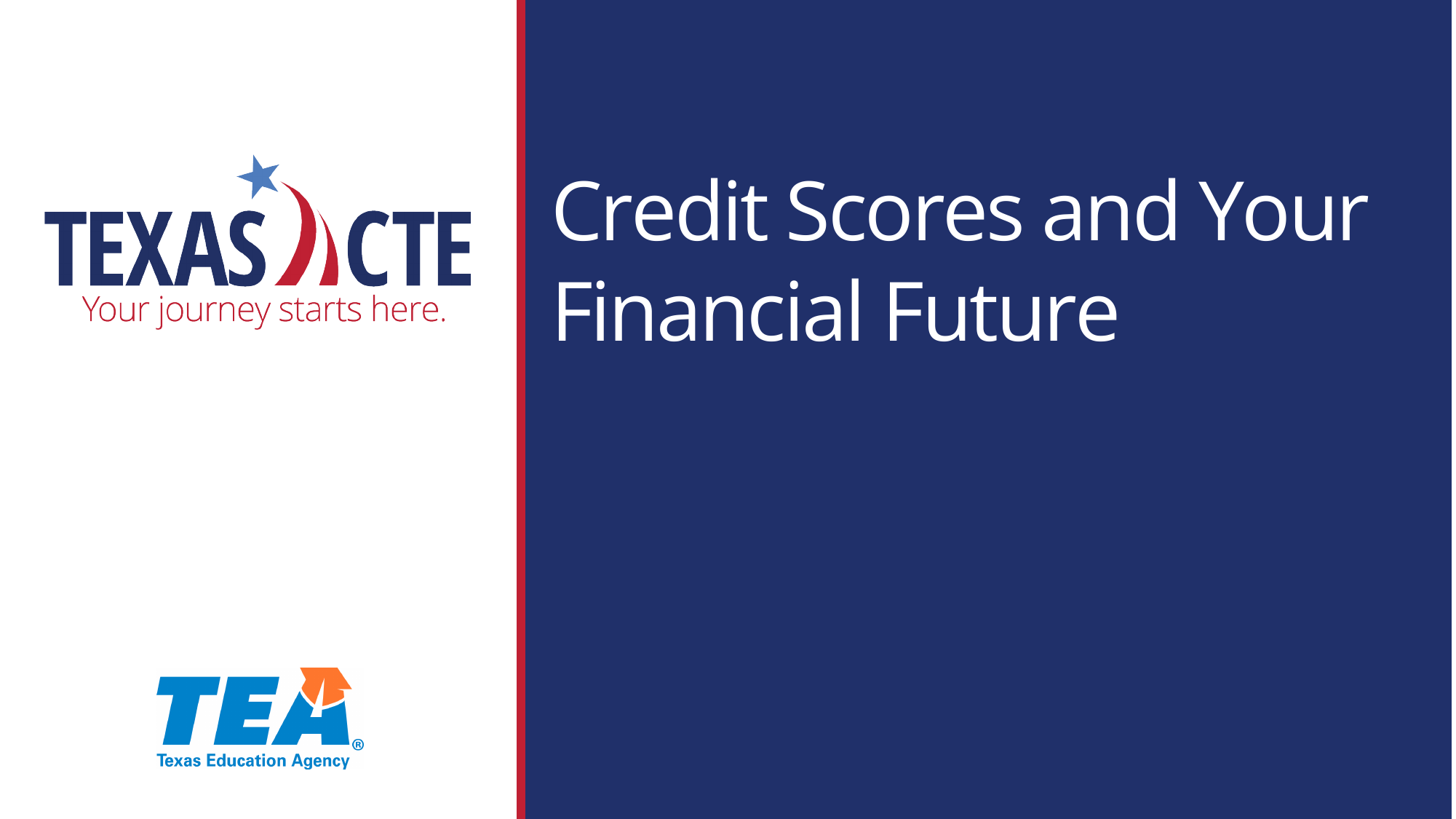

# Credit Scores and Your Financial Future